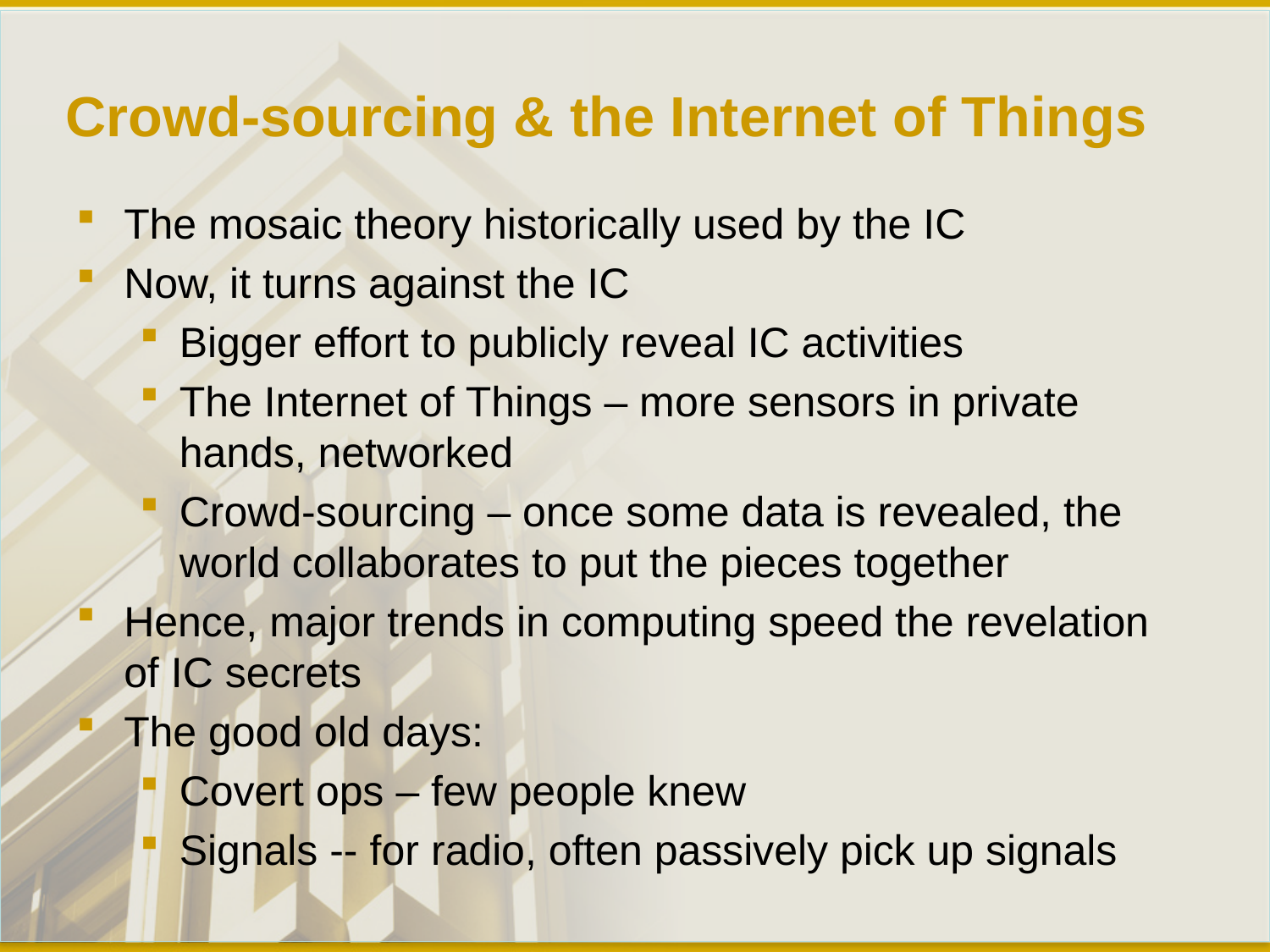

# Crowd-sourcing & the Internet of Things
The mosaic theory historically used by the IC
Now, it turns against the IC
Bigger effort to publicly reveal IC activities
The Internet of Things – more sensors in private hands, networked
Crowd-sourcing – once some data is revealed, the world collaborates to put the pieces together
Hence, major trends in computing speed the revelation of IC secrets
The good old days:
Covert ops – few people knew
Signals -- for radio, often passively pick up signals